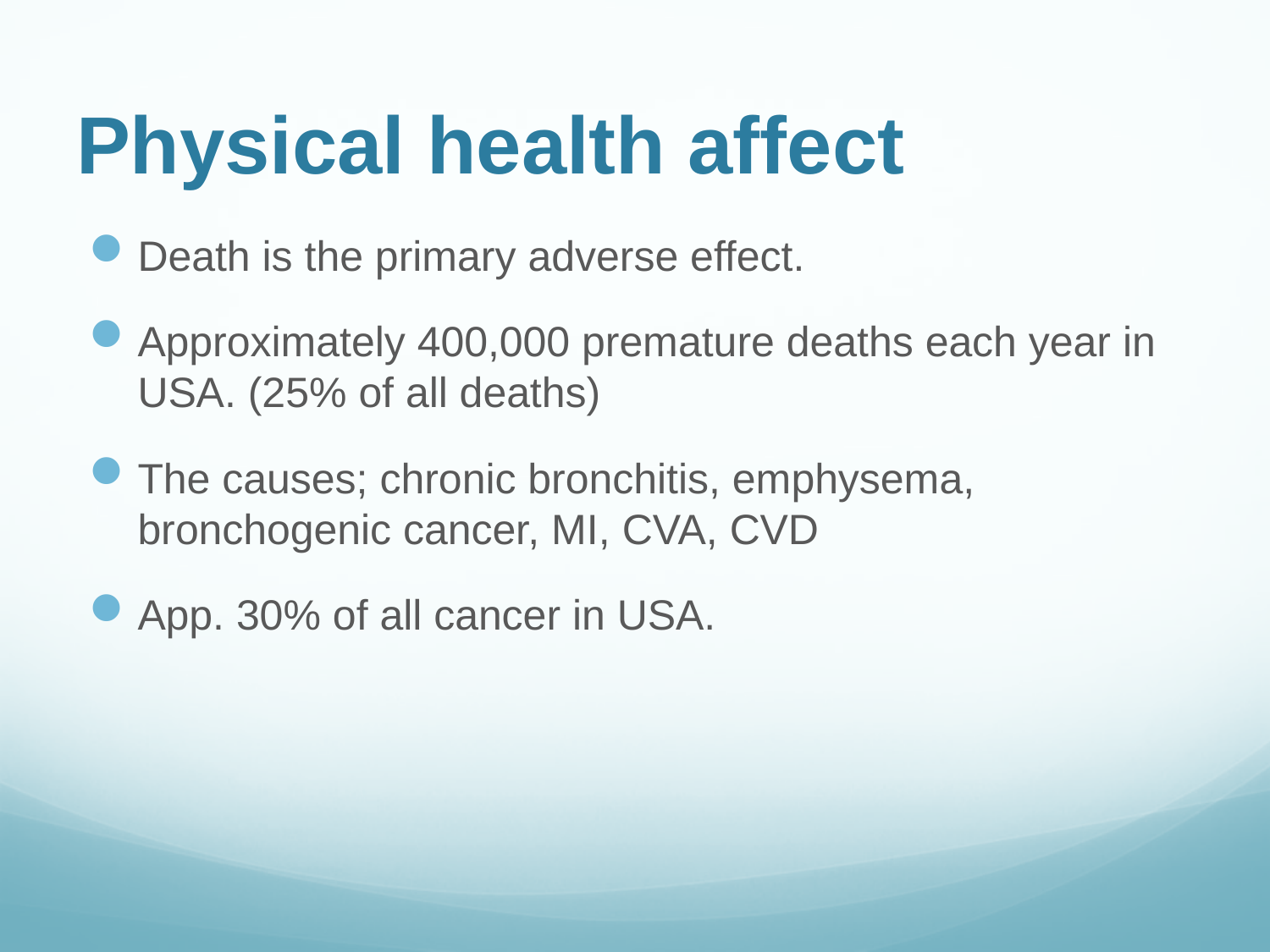

# Physical health affect
Death is the primary adverse effect.
Approximately 400,000 premature deaths each year in USA. (25% of all deaths)
The causes; chronic bronchitis, emphysema, bronchogenic cancer, MI, CVA, CVD
App. 30% of all cancer in USA.